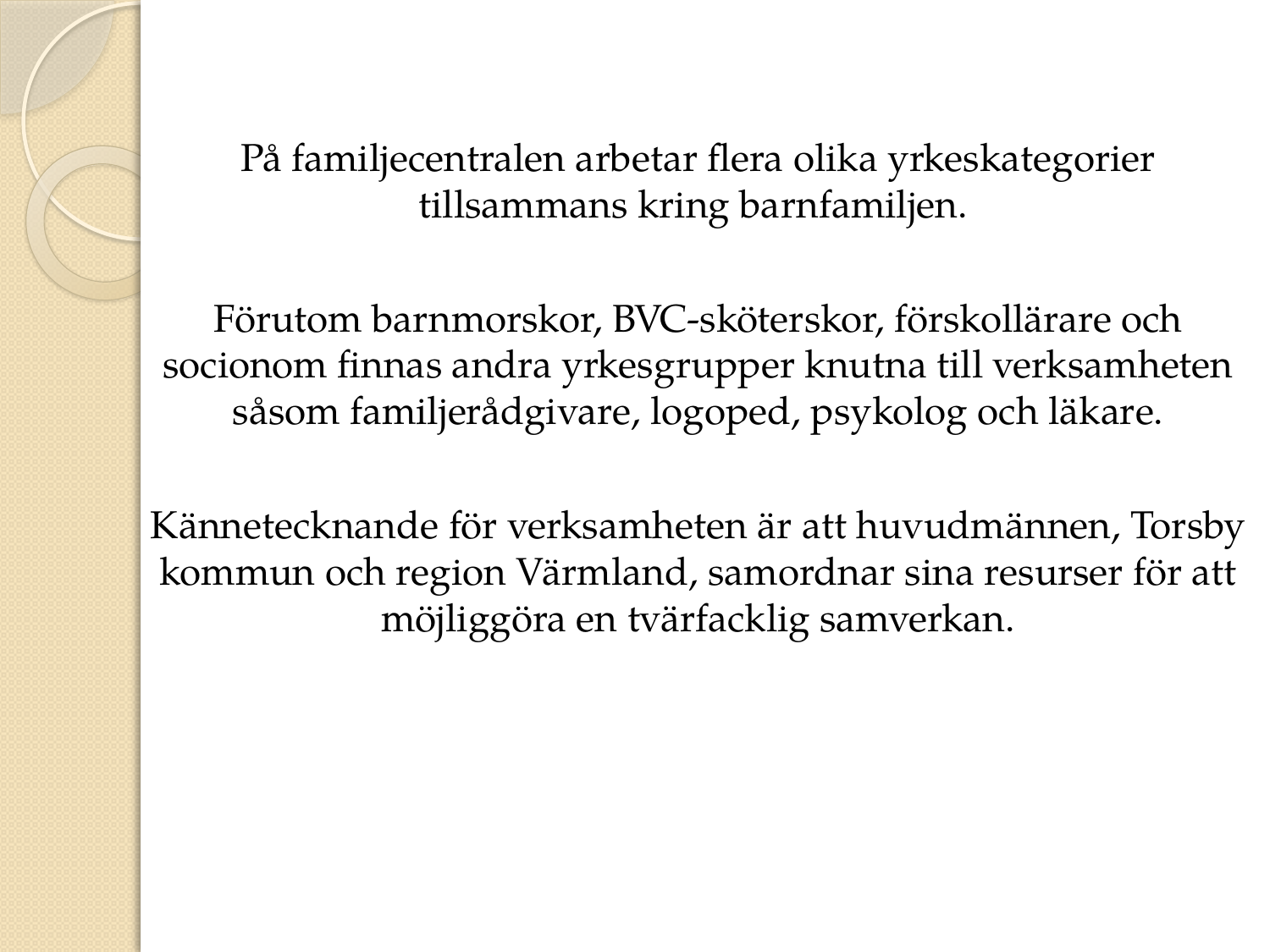

På familjecentralen arbetar flera olika yrkeskategorier tillsammans kring barnfamiljen.

Förutom barnmorskor, BVC-sköterskor, förskollärare och socionom finnas andra yrkesgrupper knutna till verksamheten såsom familjerådgivare, logoped, psykolog och läkare.

Kännetecknande för verksamheten är att huvudmännen, Torsby kommun och region Värmland, samordnar sina resurser för att möjliggöra en tvärfacklig samverkan.